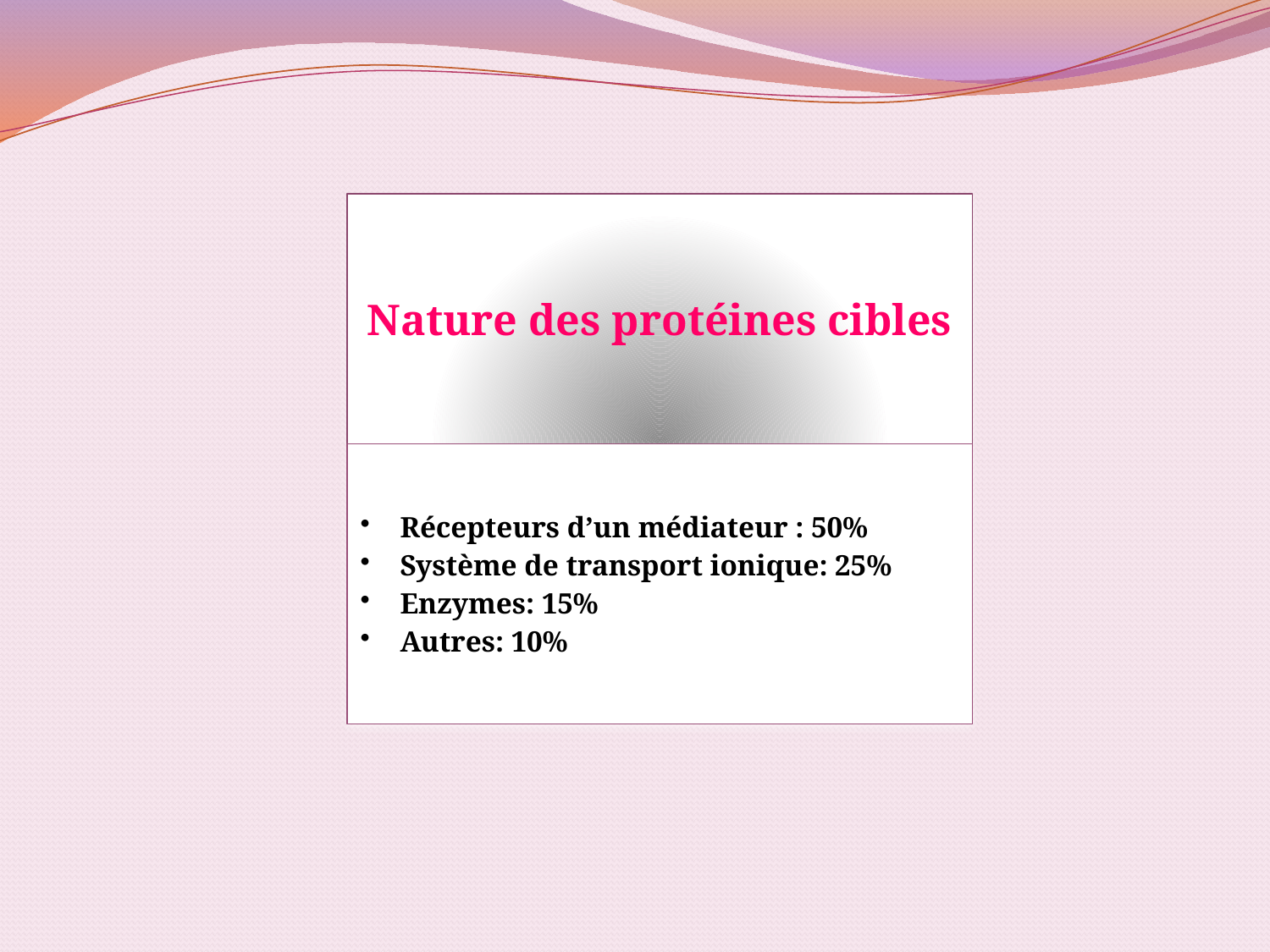

Récepteurs d’un médiateur : 50%
Système de transport ionique: 25%
Enzymes: 15%
Autres: 10%
Nature des protéines cibles